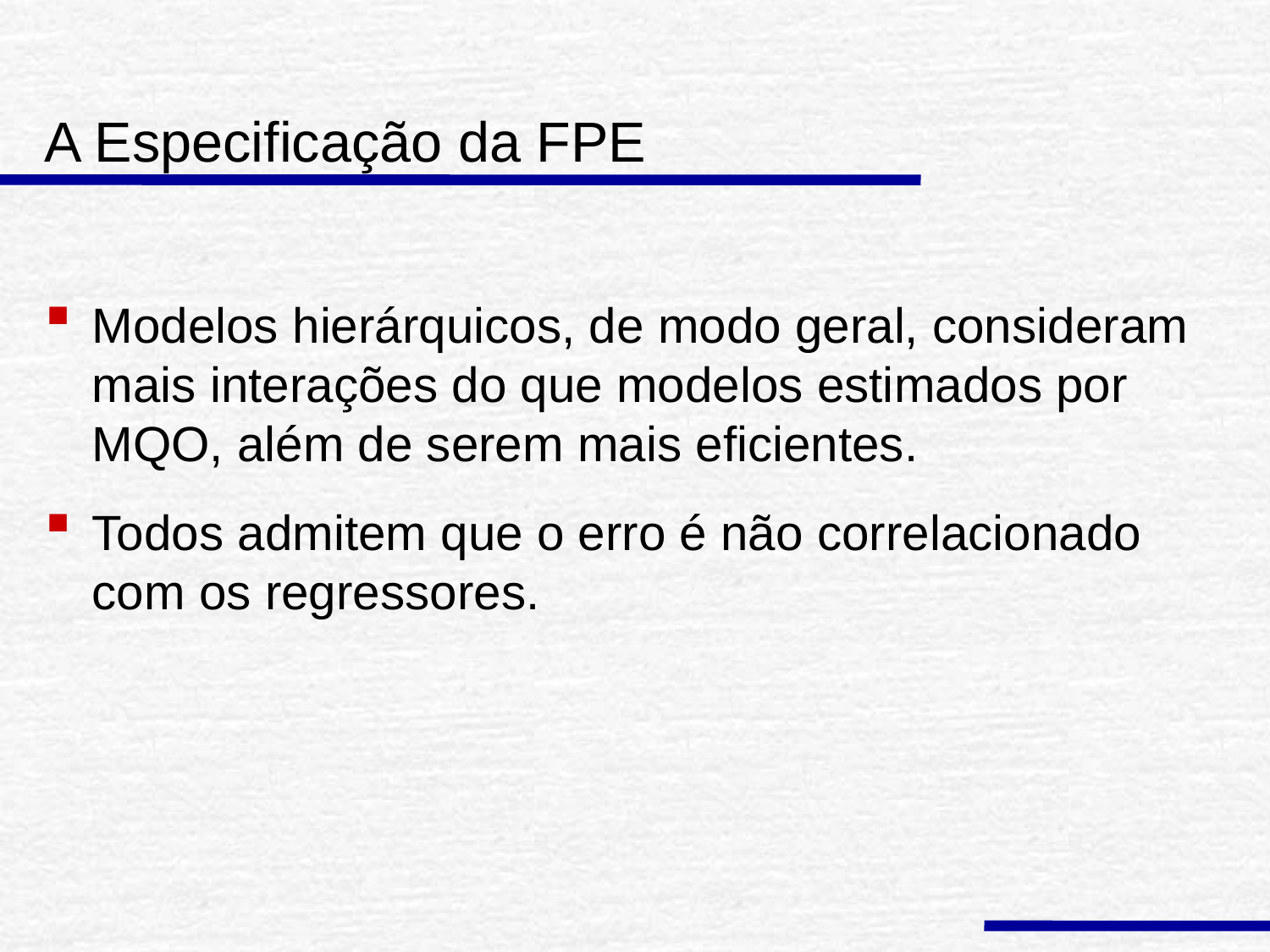

# A Especificação da FPE

Modelos hierárquicos, de modo geral, consideram mais interações do que modelos estimados por MQO, além de serem mais eficientes.
Todos admitem que o erro é não correlacionado com os regressores.